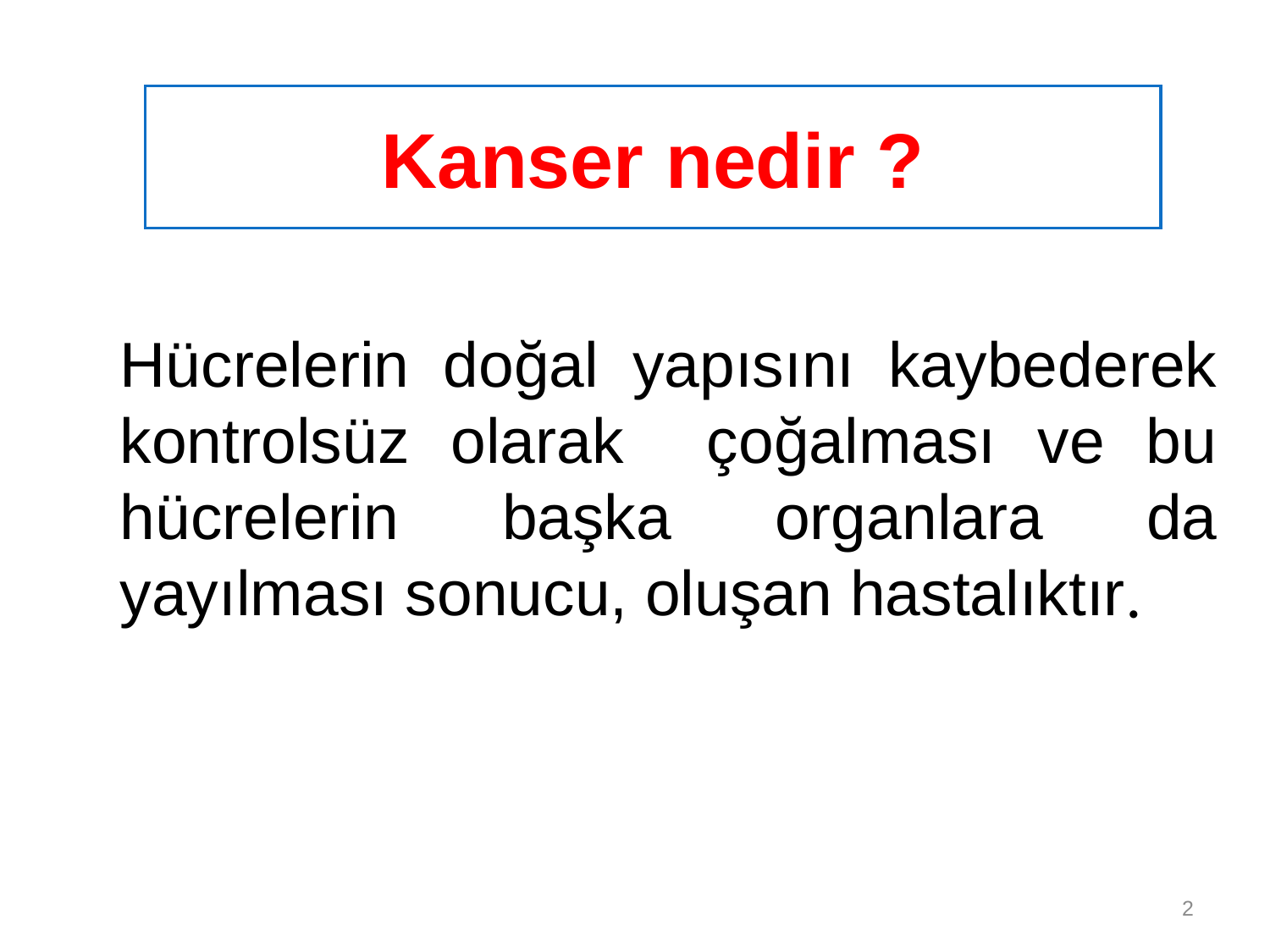

Kanser nedir ?
	Hücrelerin doğal yapısını kaybederek kontrolsüz olarak  çoğalması ve bu hücrelerin başka organlara da yayılması sonucu, oluşan hastalıktır.
2